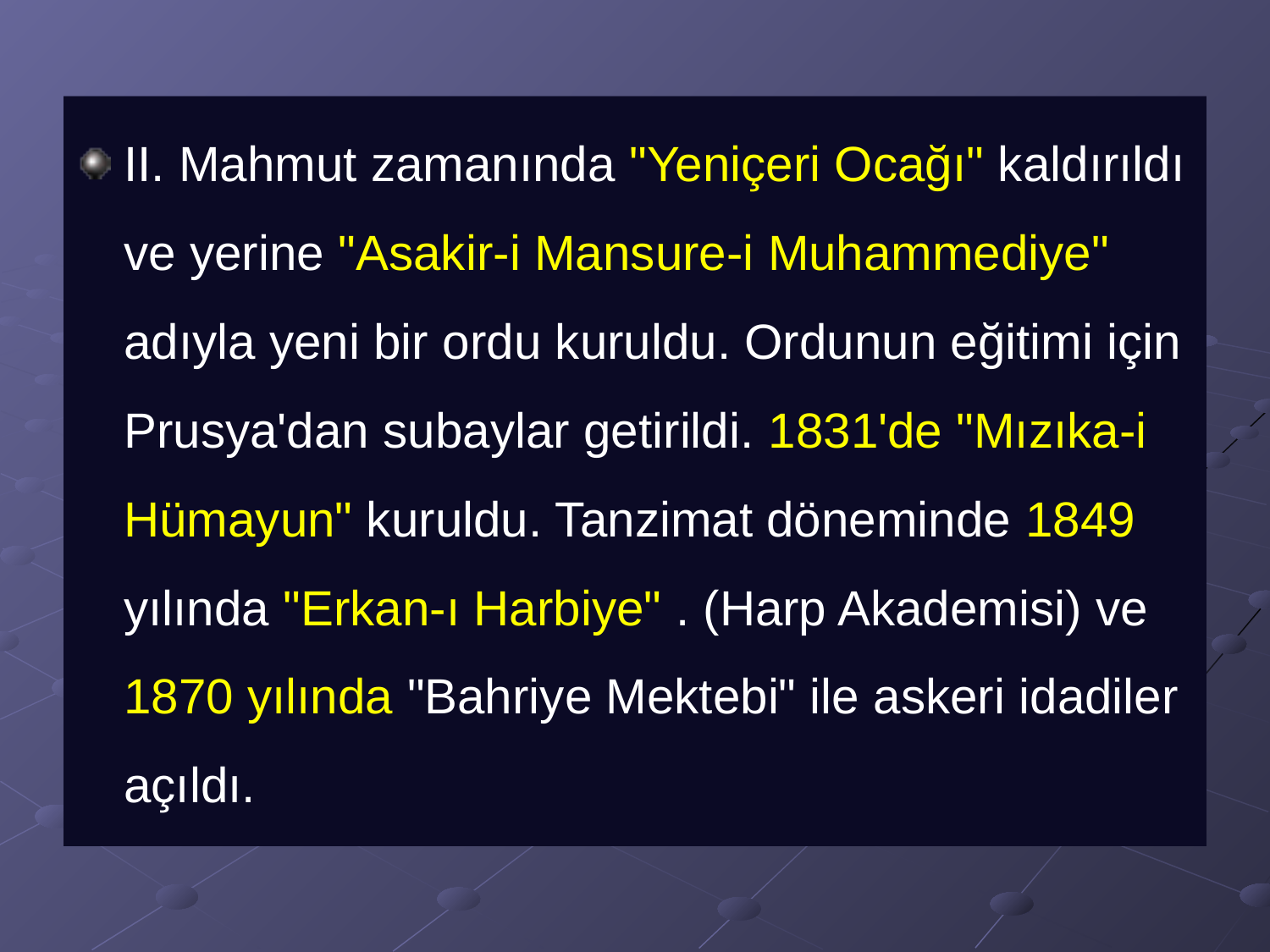

II. Mahmut zamanında "Yeniçeri Ocağı" kaldırıldı ve yerine "Asakir-i Mansure-i Muhammediye" adıyla yeni bir ordu kuruldu. Ordunun eğitimi için Prusya'dan subaylar getirildi. 1831'de "Mızıka-i Hümayun" kuruldu. Tanzimat döneminde 1849 yılında "Erkan-ı Harbiye" . (Harp Akademisi) ve 1870 yılında "Bahriye Mektebi" ile askeri idadiler açıldı.